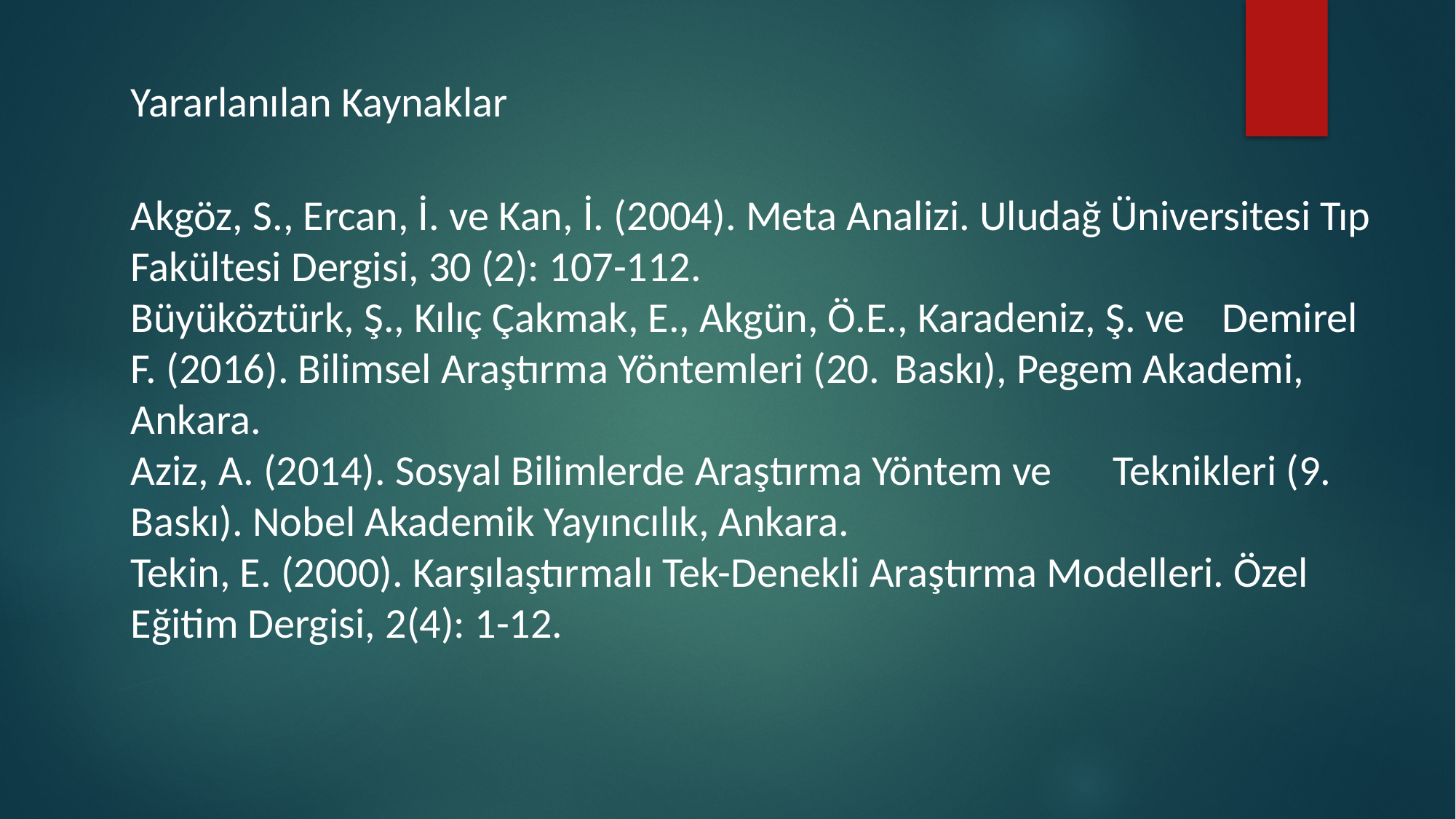

Yararlanılan Kaynaklar

Akgöz, S., Ercan, İ. ve Kan, İ. (2004). Meta Analizi. Uludağ Üniversitesi Tıp Fakültesi Dergisi, 30 (2): 107-112.
Büyüköztürk, Ş., Kılıç Çakmak, E., Akgün, Ö.E., Karadeniz, Ş. ve 	Demirel F. (2016). Bilimsel Araştırma Yöntemleri (20. 	Baskı), Pegem Akademi, Ankara.
Aziz, A. (2014). Sosyal Bilimlerde Araştırma Yöntem ve 	Teknikleri (9. Baskı). Nobel Akademik Yayıncılık, Ankara.
Tekin, E. (2000). Karşılaştırmalı Tek-Denekli Araştırma Modelleri. Özel Eğitim Dergisi, 2(4): 1-12.